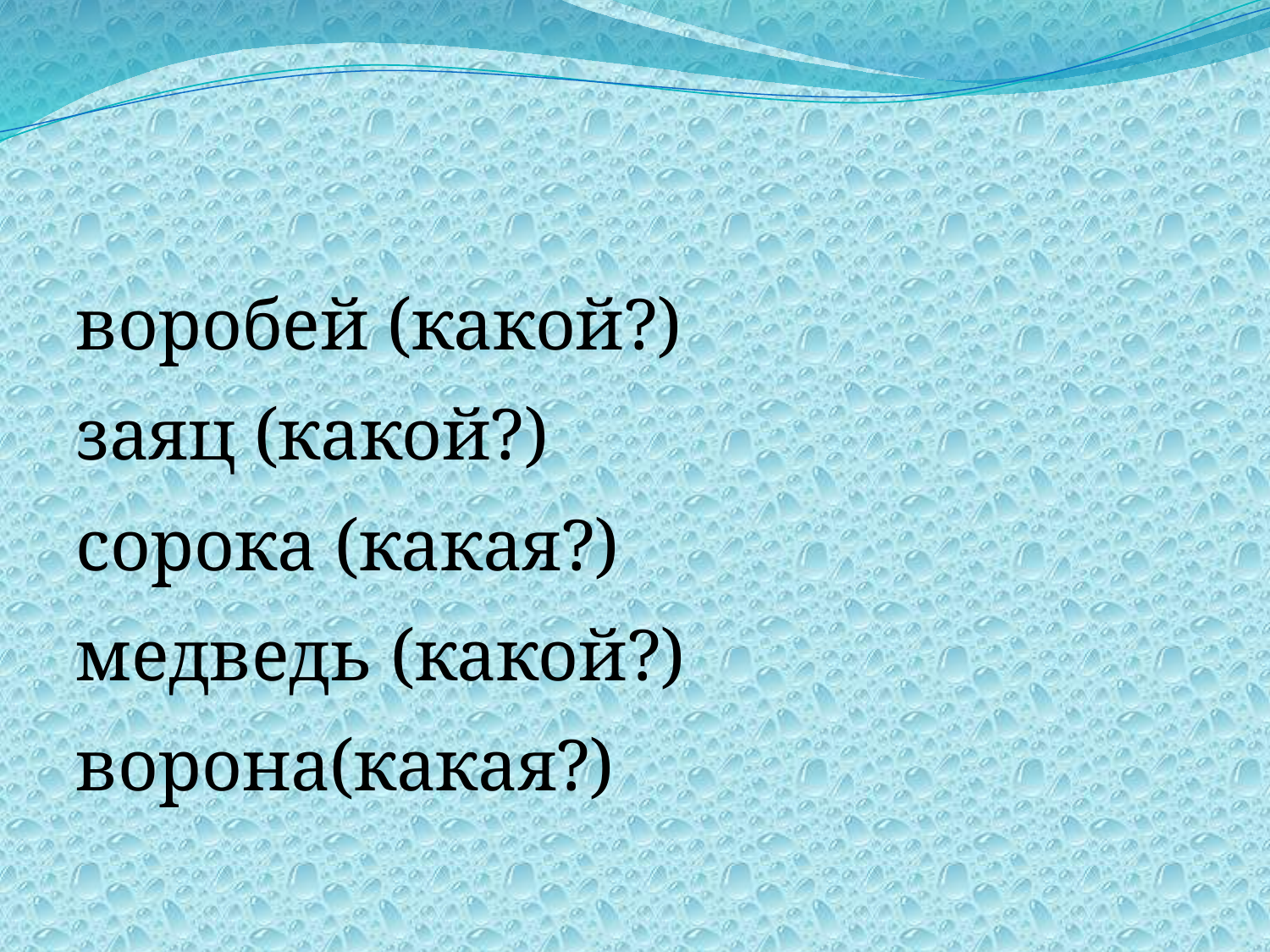

#
воробей (какой?)
заяц (какой?)
сорока (какая?)
медведь (какой?)
ворона(какая?)